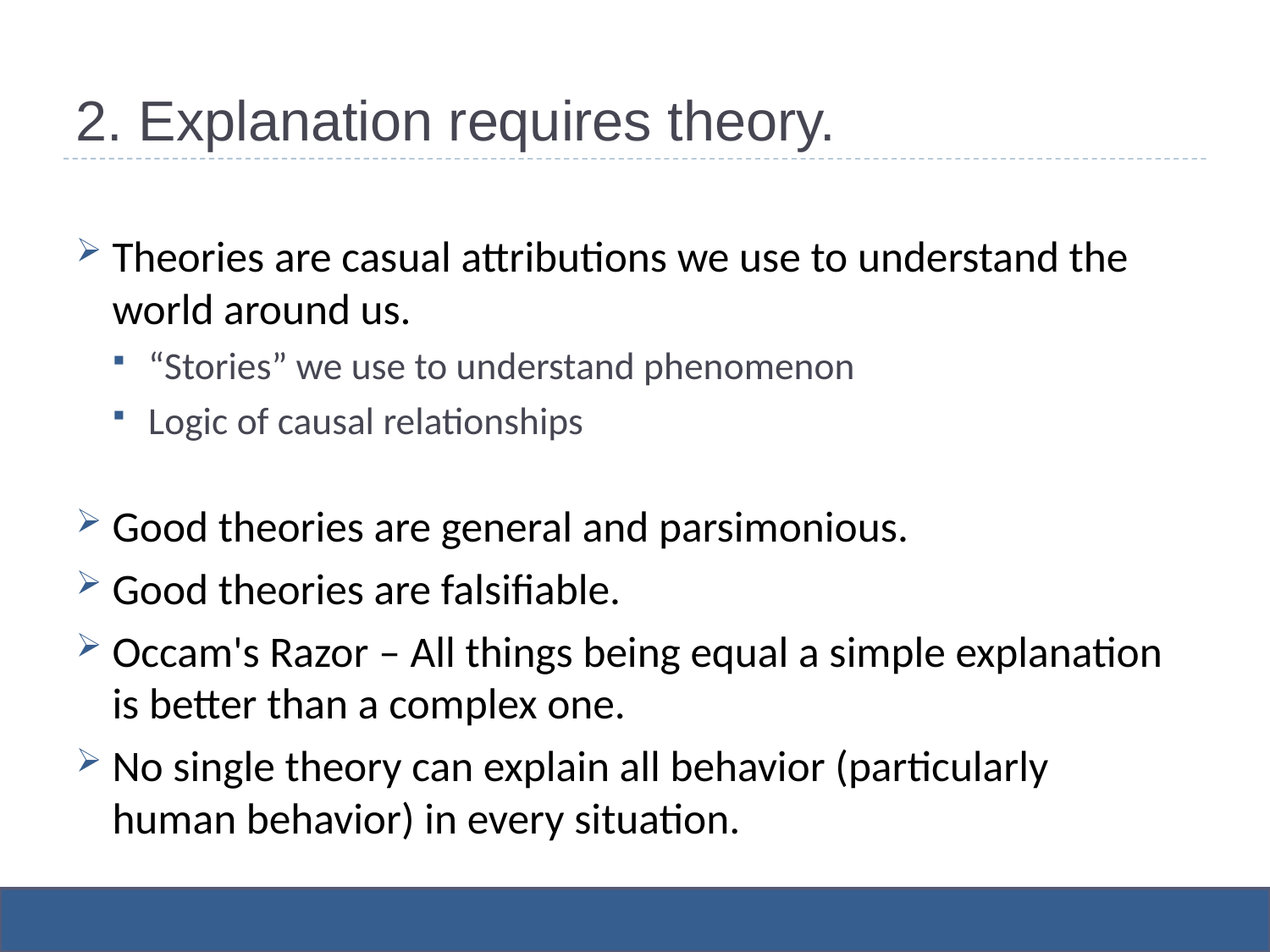

# 2. Explanation requires theory.
Theories are casual attributions we use to understand the world around us.
“Stories” we use to understand phenomenon
Logic of causal relationships

Good theories are general and parsimonious.
Good theories are falsifiable.
Occam's Razor – All things being equal a simple explanation is better than a complex one.
No single theory can explain all behavior (particularly human behavior) in every situation.